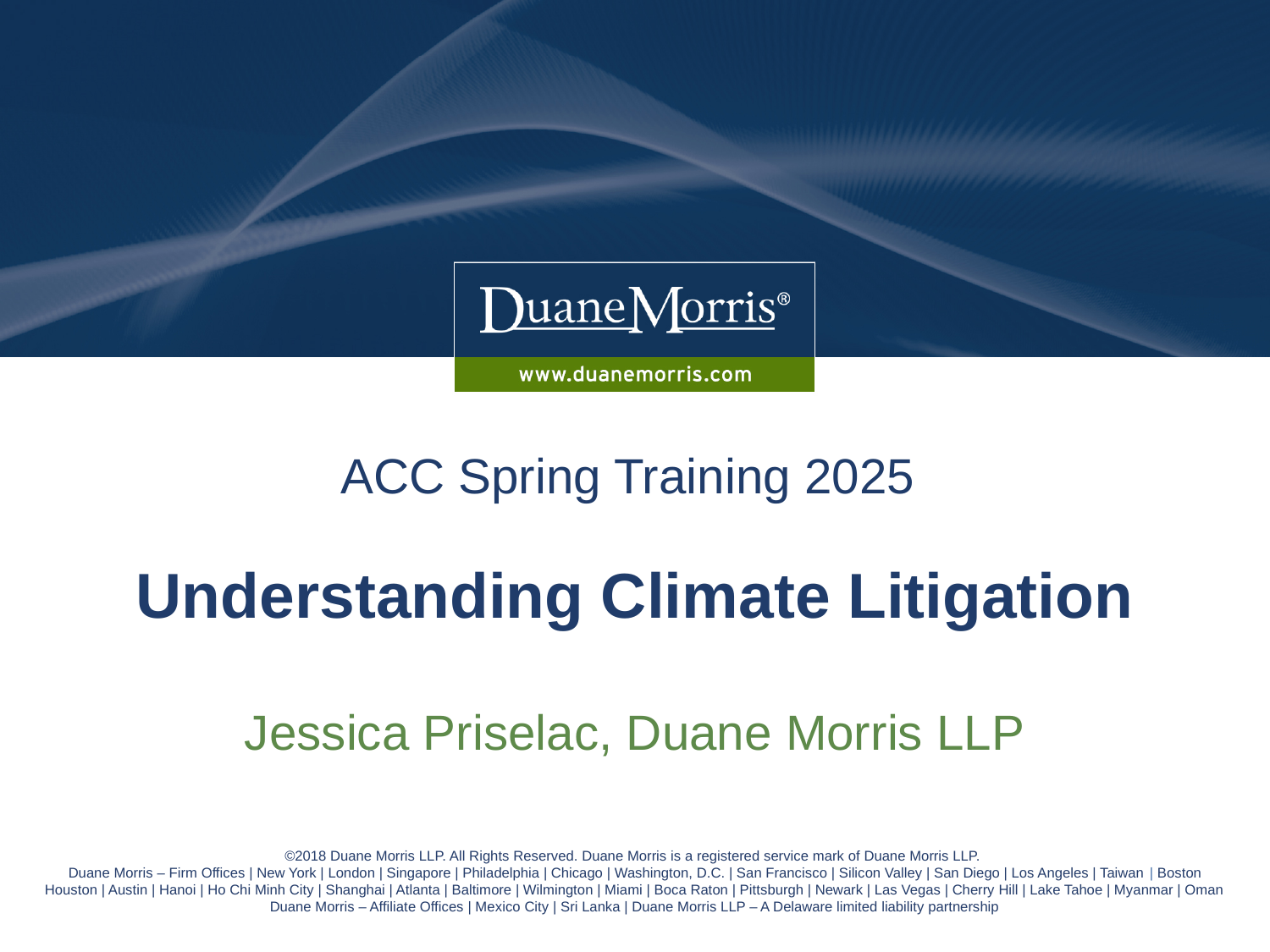

# ACC Spring Training 2025 Understanding Climate Litigation
Jessica Priselac, Duane Morris LLP